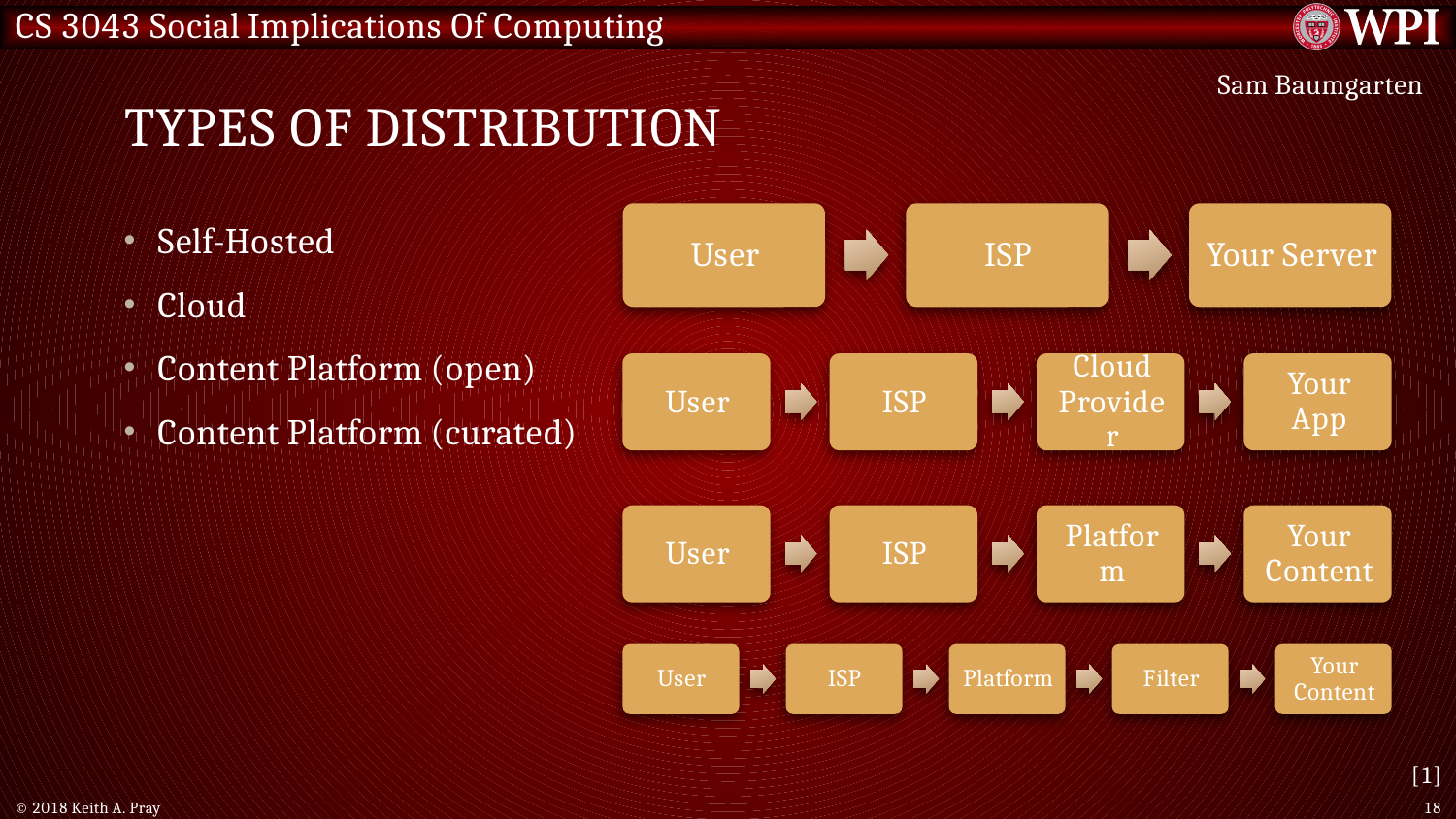

# Types of Distribution
Sam Baumgarten
User

ISP

Your Server
Self-Hosted
Cloud
Content Platform (open)
Content Platform (curated)
User

ISP

Cloud Provider

Your App
User

ISP

Platform

Your Content
User

ISP

Platform

Filter

Your Content
[1]
© 2018 Keith A. Pray
18